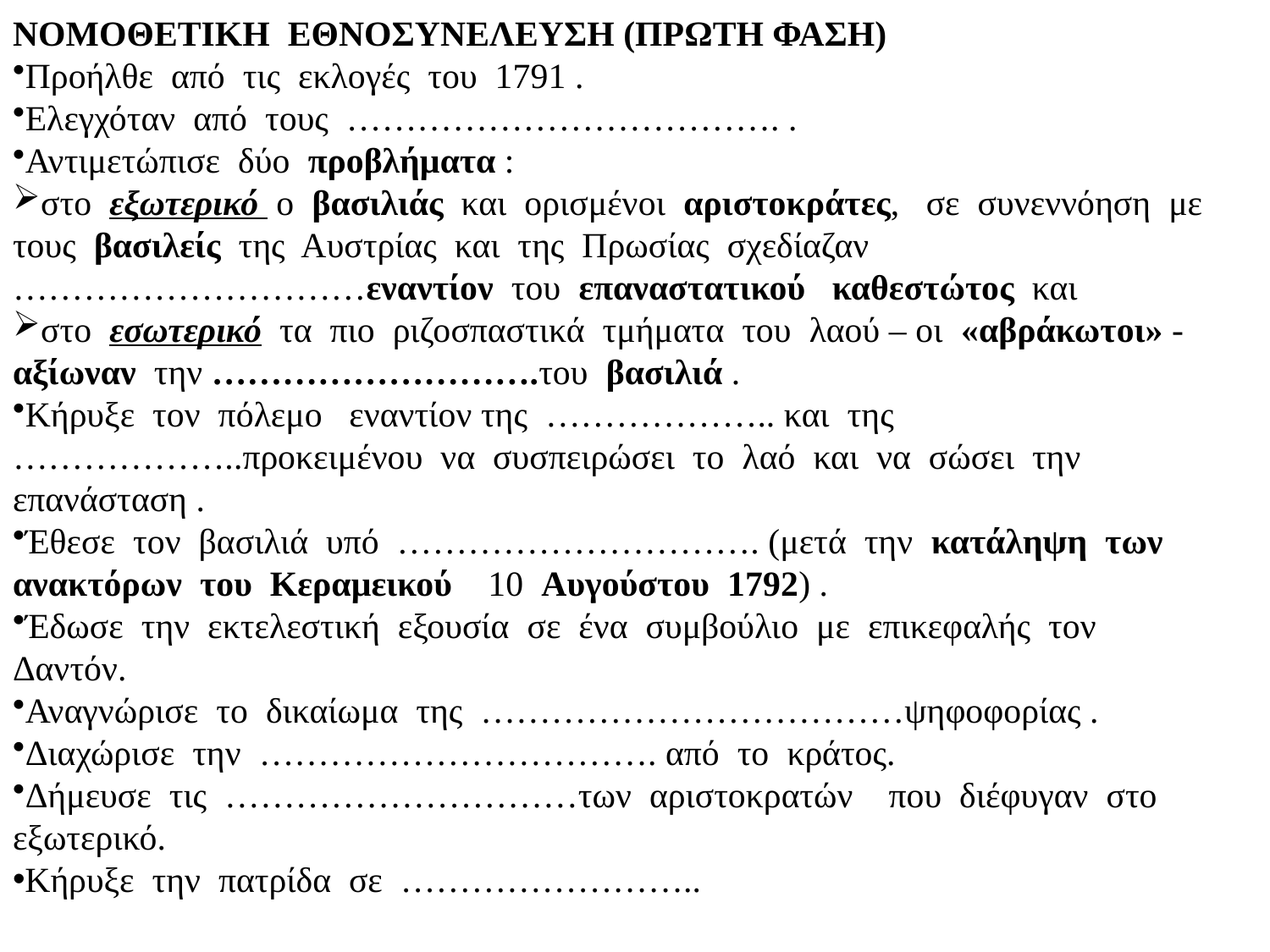

ΝΟΜΟΘΕΤΙΚΗ  ΕΘΝΟΣΥΝΕΛΕΥΣΗ (ΠΡΩΤΗ ΦΑΣΗ)
Προήλθε  από  τις  εκλογές  του  1791 .
Ελεγχόταν  από  τους  ………………………………. .
Αντιμετώπισε  δύο  προβλήματα :
στο  εξωτερικό  ο  βασιλιάς  και  ορισμένοι  αριστοκράτες,   σε  συνεννόηση  με  τους  βασιλείς  της  Αυστρίας  και  της  Πρωσίας  σχεδίαζαν  …………………………εναντίον  του  επαναστατικού   καθεστώτος  και
στο  εσωτερικό  τα  πιο  ριζοσπαστικά  τμήματα  του  λαού – οι  «αβράκωτοι» - αξίωναν  την ……………………….του  βασιλιά .
Κήρυξε  τον  πόλεμο   εναντίον της  ……………….. και  της  ………………..προκειμένου  να  συσπειρώσει  το  λαό  και  να  σώσει  την  επανάσταση .
Έθεσε  τον  βασιλιά  υπό  …………………………. (μετά  την  κατάληψη  των  ανακτόρων  του  Κεραμεικού    10  Αυγούστου  1792) .
Έδωσε  την  εκτελεστική  εξουσία  σε  ένα  συμβούλιο  με  επικεφαλής  τον  Δαντόν.
Αναγνώρισε  το  δικαίωμα  της  ………………………………ψηφοφορίας .
Διαχώρισε  την  ……………………………. από  το  κράτος.
Δήμευσε  τις  …………………………των  αριστοκρατών    που  διέφυγαν  στο  εξωτερικό.
Κήρυξε  την  πατρίδα  σε  ……………………..